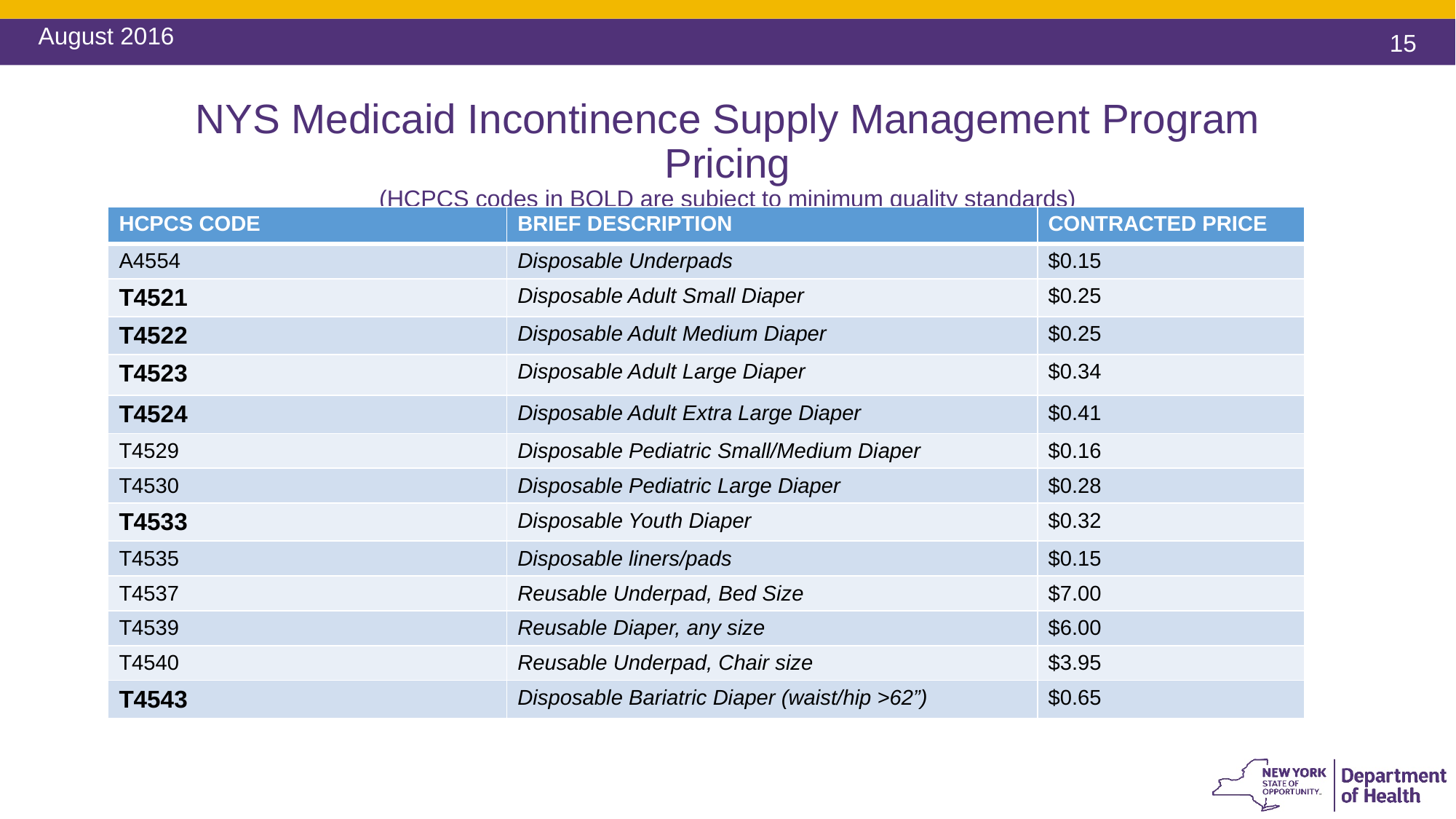

August 2016

# NYS Medicaid Incontinence Supply Management Program Pricing (HCPCS codes in BOLD are subject to minimum quality standards)
| HCPCS CODE | BRIEF DESCRIPTION | CONTRACTED PRICE |
| --- | --- | --- |
| A4554 | Disposable Underpads | $0.15 |
| T4521 | Disposable Adult Small Diaper | $0.25 |
| T4522 | Disposable Adult Medium Diaper | $0.25 |
| T4523 | Disposable Adult Large Diaper | $0.34 |
| T4524 | Disposable Adult Extra Large Diaper | $0.41 |
| T4529 | Disposable Pediatric Small/Medium Diaper | $0.16 |
| T4530 | Disposable Pediatric Large Diaper | $0.28 |
| T4533 | Disposable Youth Diaper | $0.32 |
| T4535 | Disposable liners/pads | $0.15 |
| T4537 | Reusable Underpad, Bed Size | $7.00 |
| T4539 | Reusable Diaper, any size | $6.00 |
| T4540 | Reusable Underpad, Chair size | $3.95 |
| T4543 | Disposable Bariatric Diaper (waist/hip >62”) | $0.65 |